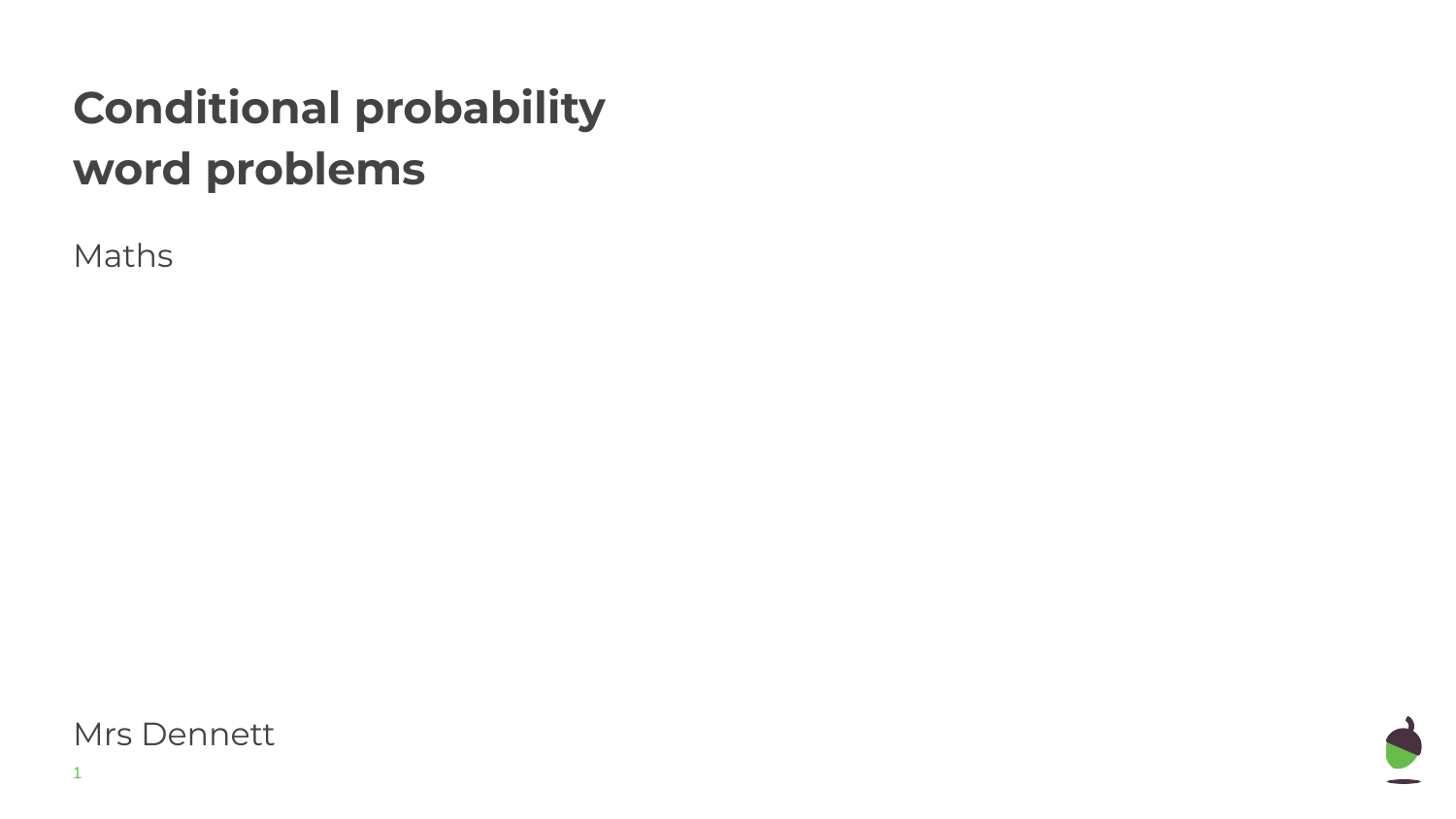

# Conditional probability word problems
Maths
Mrs Dennett
1